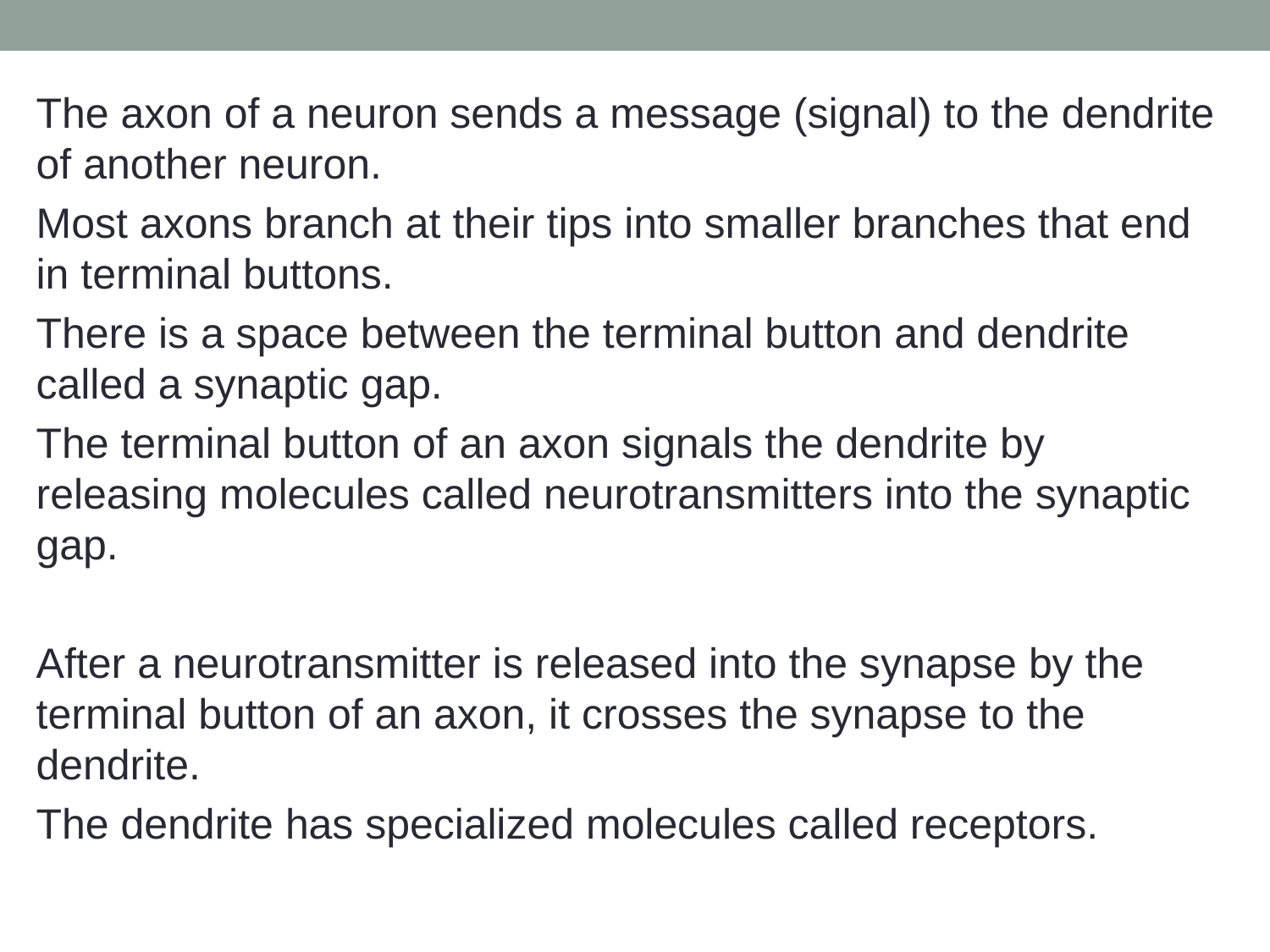

The axon of a neuron sends a message (signal) to the dendrite of another neuron.
Most axons branch at their tips into smaller branches that end in terminal buttons.
There is a space between the terminal button and dendrite called a synaptic gap.
The terminal button of an axon signals the dendrite by releasing molecules called neurotransmitters into the synaptic gap.

After a neurotransmitter is released into the synapse by the terminal button of an axon, it crosses the synapse to the dendrite.
The dendrite has specialized molecules called receptors.